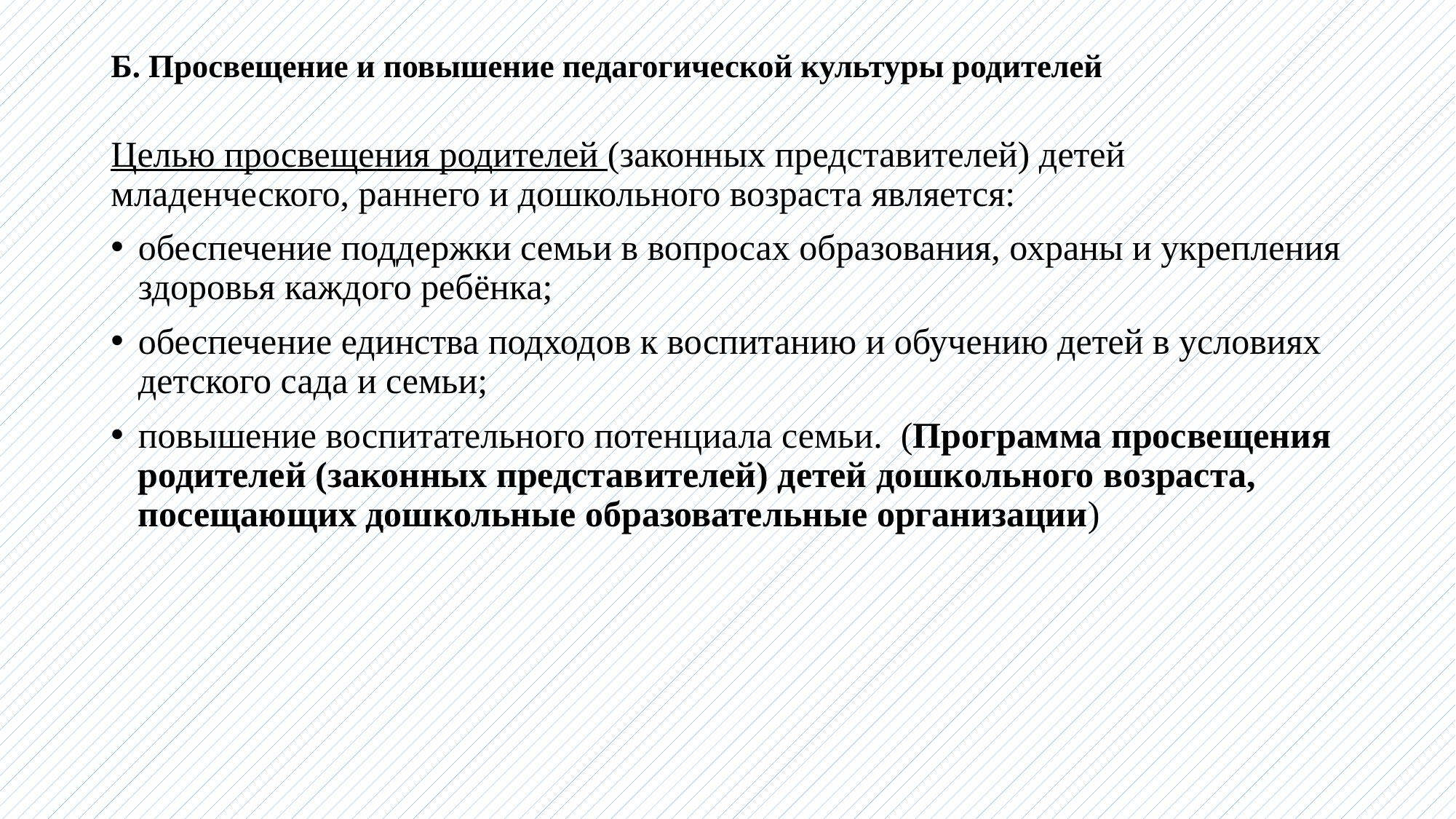

# Б. Просвещение и повышение педагогической культуры родителей
Целью просвещения родителей (законных представителей) детей младенческого, раннего и дошкольного возраста является:
обеспечение поддержки семьи в вопросах образования, охраны и укрепления здоровья каждого ребёнка;
обеспечение единства подходов к воспитанию и обучению детей в условиях детского сада и семьи;
повышение воспитательного потенциала семьи.  (Программа просвещения родителей (законных представителей) детей дошкольного возраста, посещающих дошкольные образовательные организации)